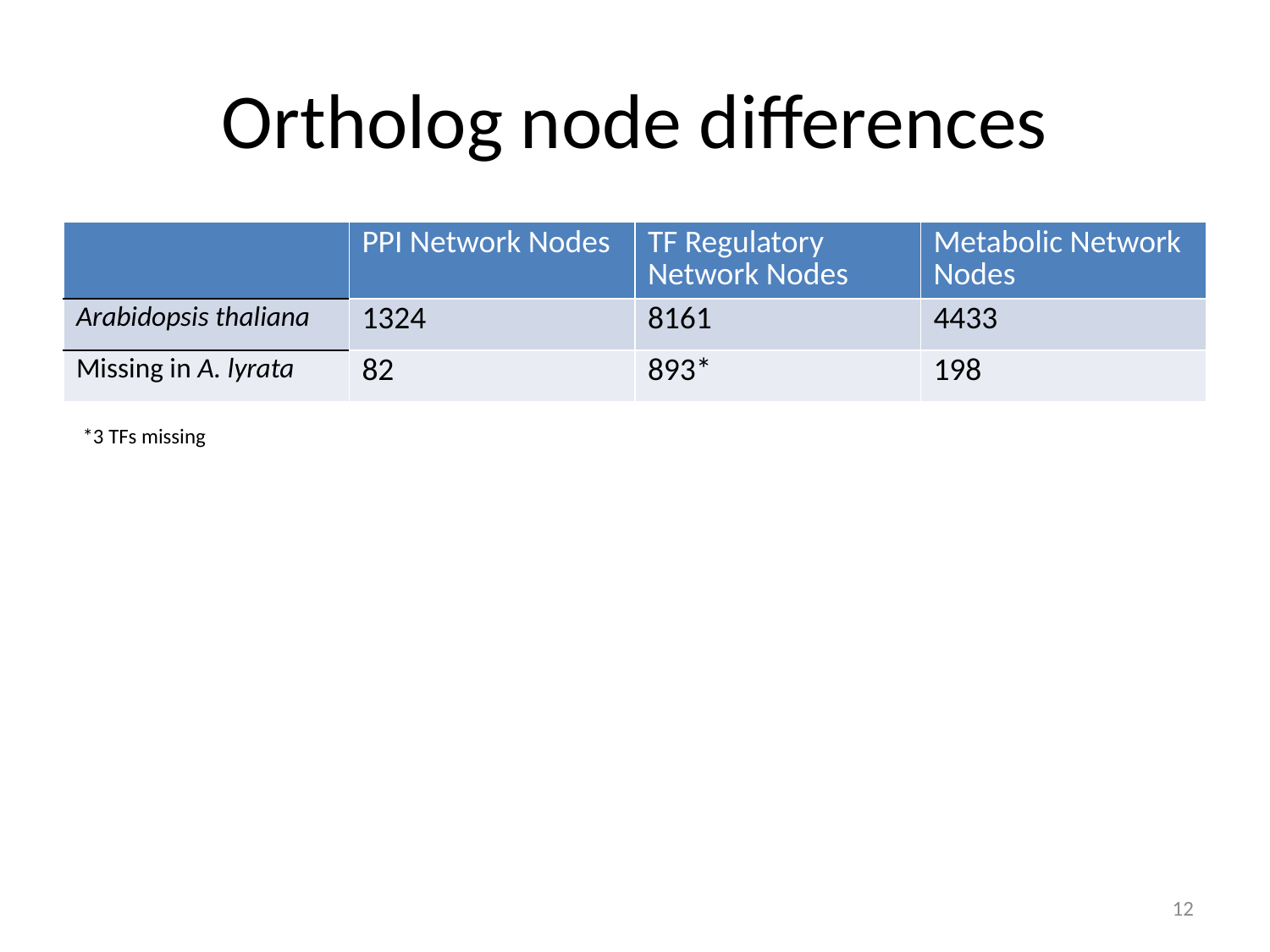

# Ortholog node differences
|  | PPI Network Nodes | TF Regulatory Network Nodes | Metabolic Network Nodes |
| --- | --- | --- | --- |
| Arabidopsis thaliana | 1324 | 8161 | 4433 |
| Missing in A. lyrata | 82 | 893\* | 198 |
*3 TFs missing
12